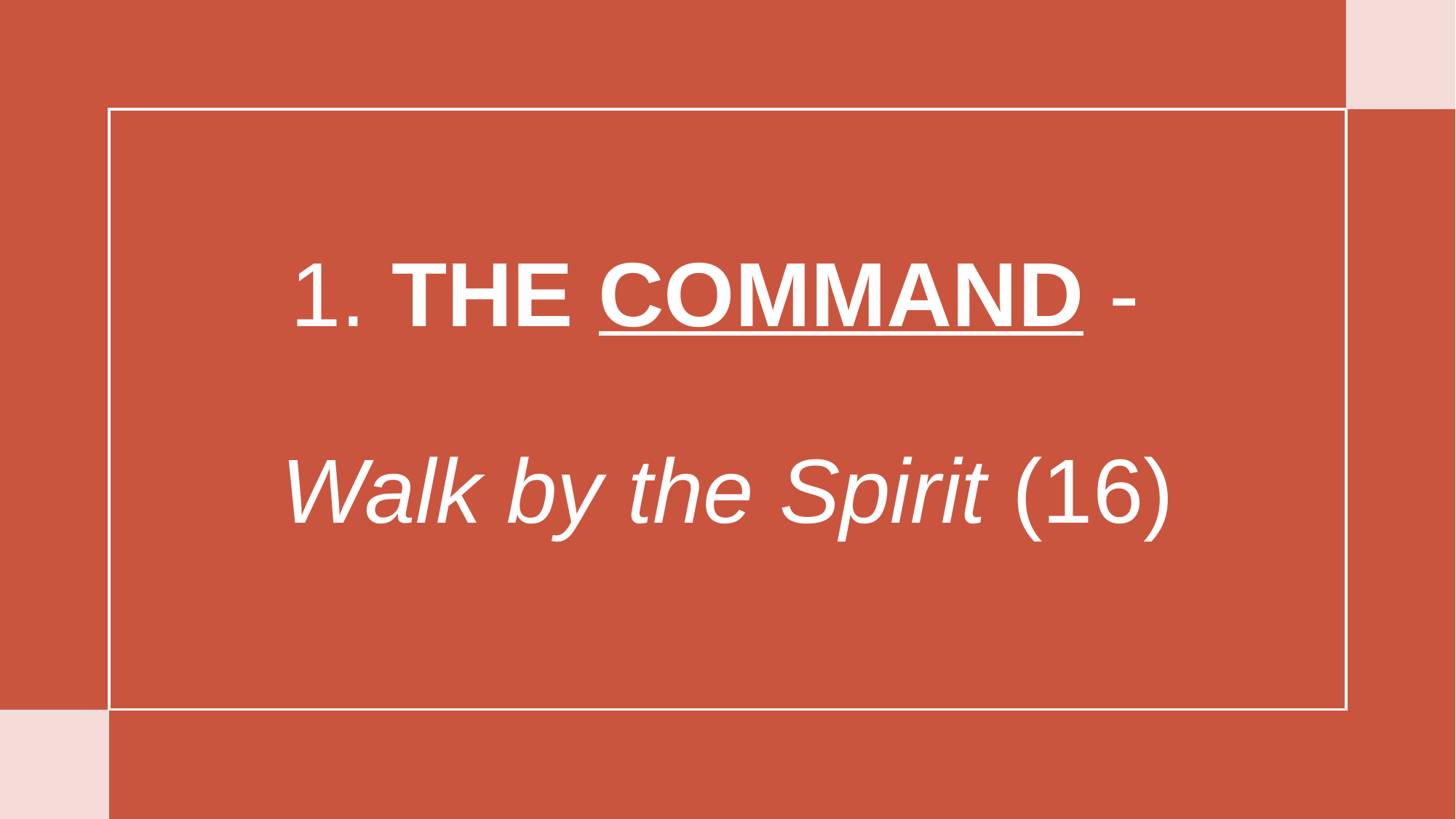

# 1. THE COMMAND - Walk by the Spirit (16)